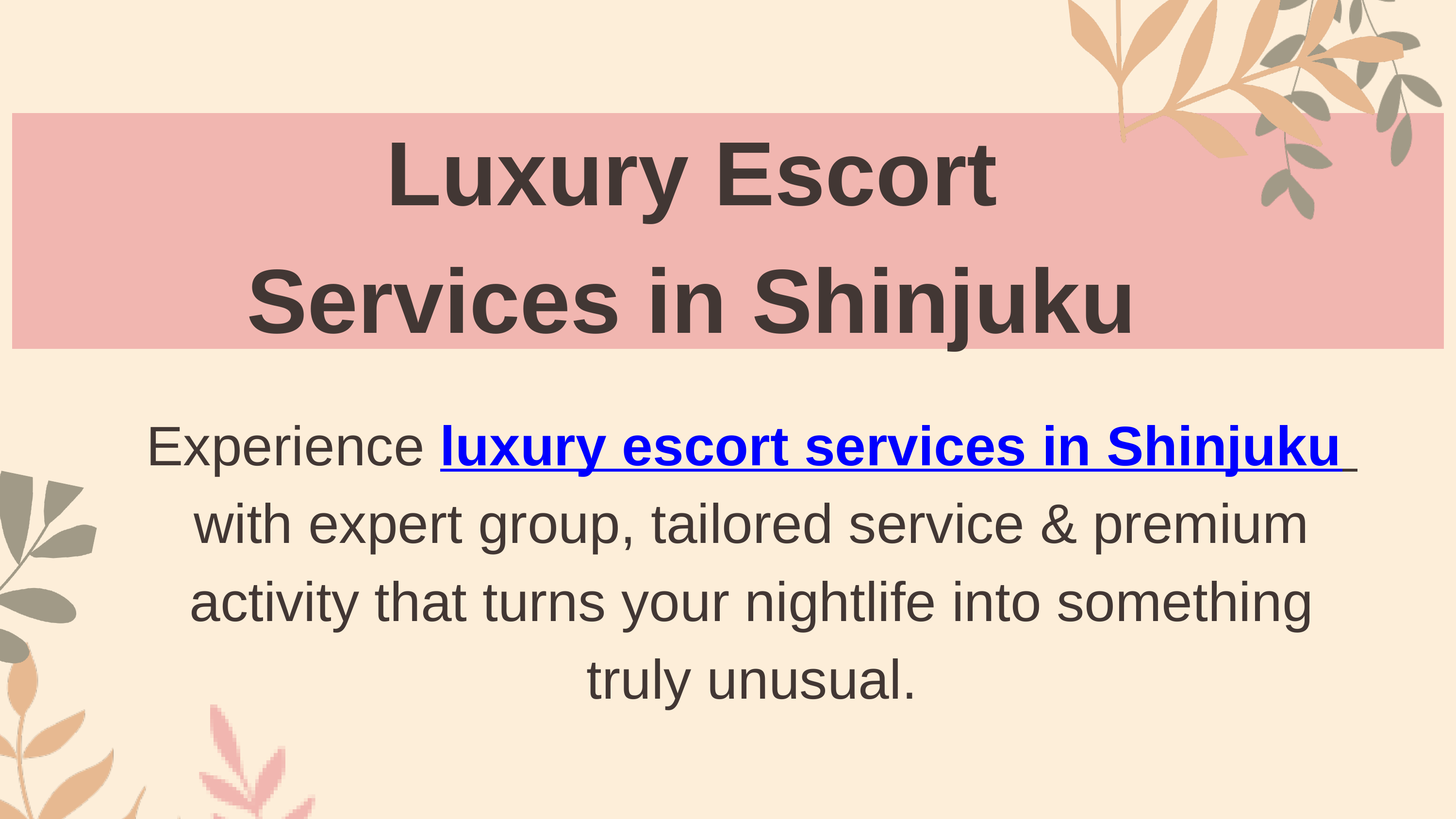

Luxury Escort Services in Shinjuku

Experience luxury escort services in Shinjuku with expert group, tailored service & premium activity that turns your nightlife into something truly unusual.